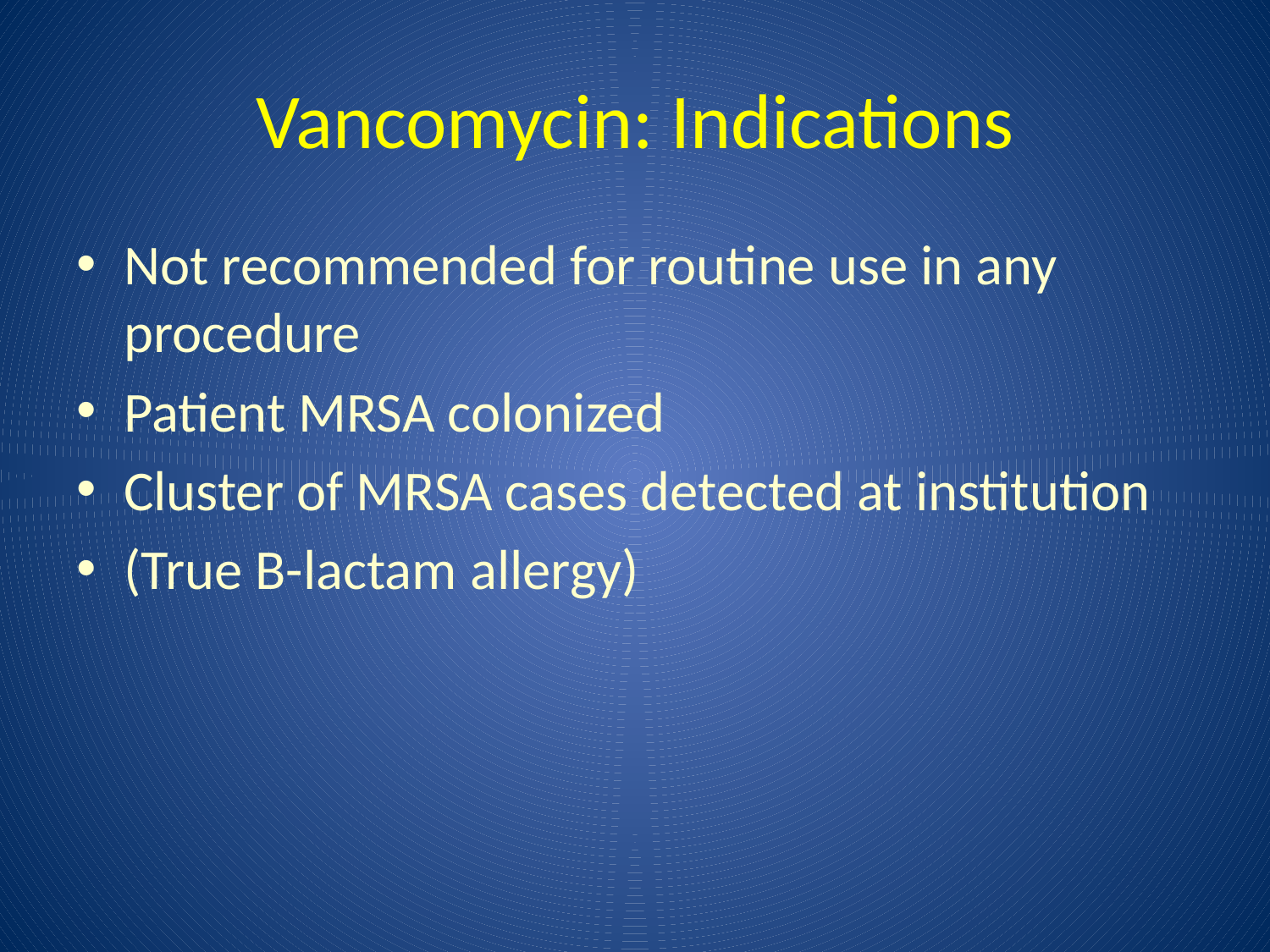

# Vancomycin: Indications
Not recommended for routine use in any procedure
Patient MRSA colonized
Cluster of MRSA cases detected at institution
(True B-lactam allergy)